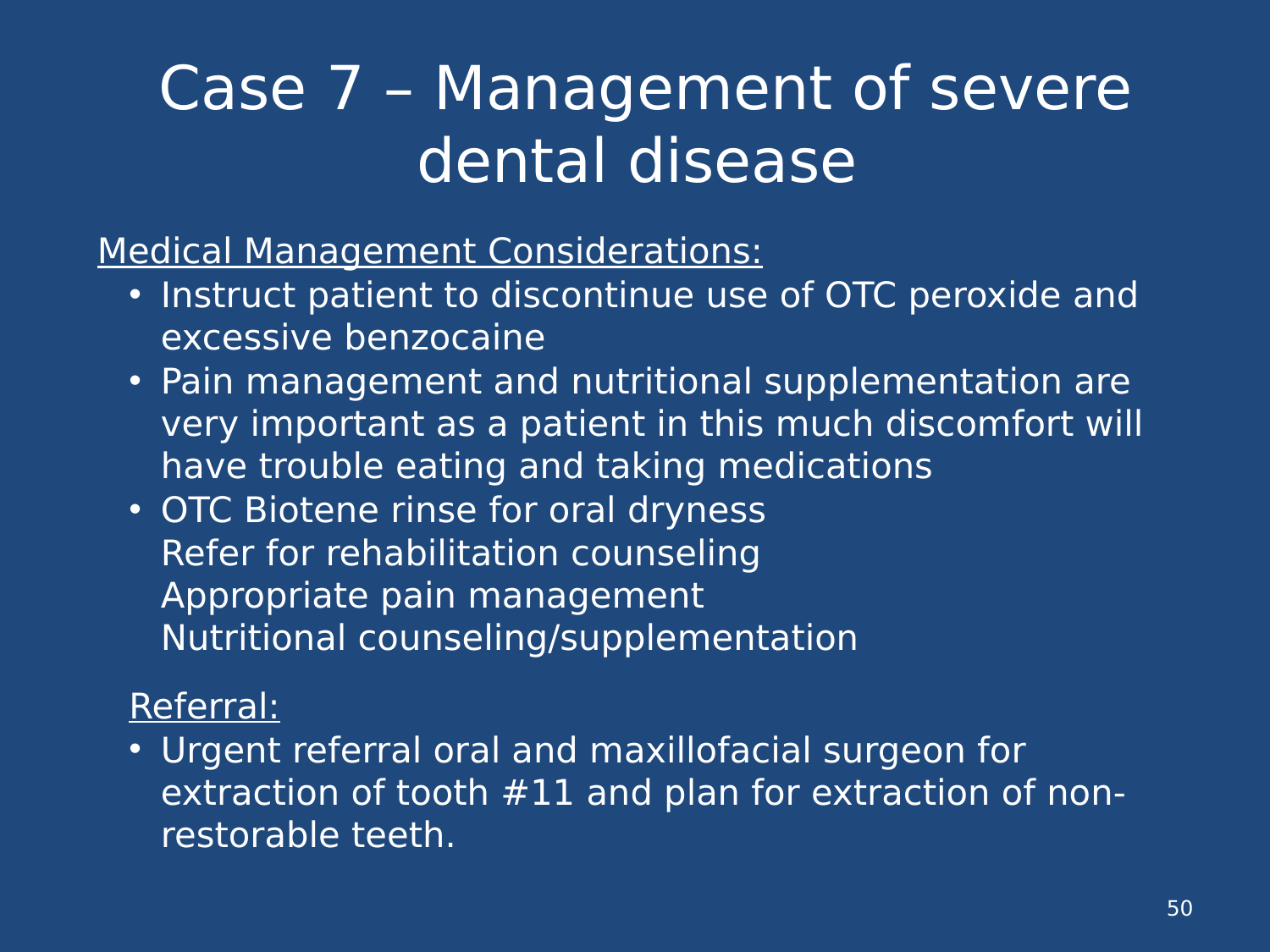

# Case 7 – Management of severe dental disease
Medical Management Considerations:
Instruct patient to discontinue use of OTC peroxide and excessive benzocaine
Pain management and nutritional supplementation are very important as a patient in this much discomfort will have trouble eating and taking medications
OTC Biotene rinse for oral dryness
Refer for rehabilitation counseling
Appropriate pain management
Nutritional counseling/supplementation
Referral:
Urgent referral oral and maxillofacial surgeon for extraction of tooth #11 and plan for extraction of non-restorable teeth.
50